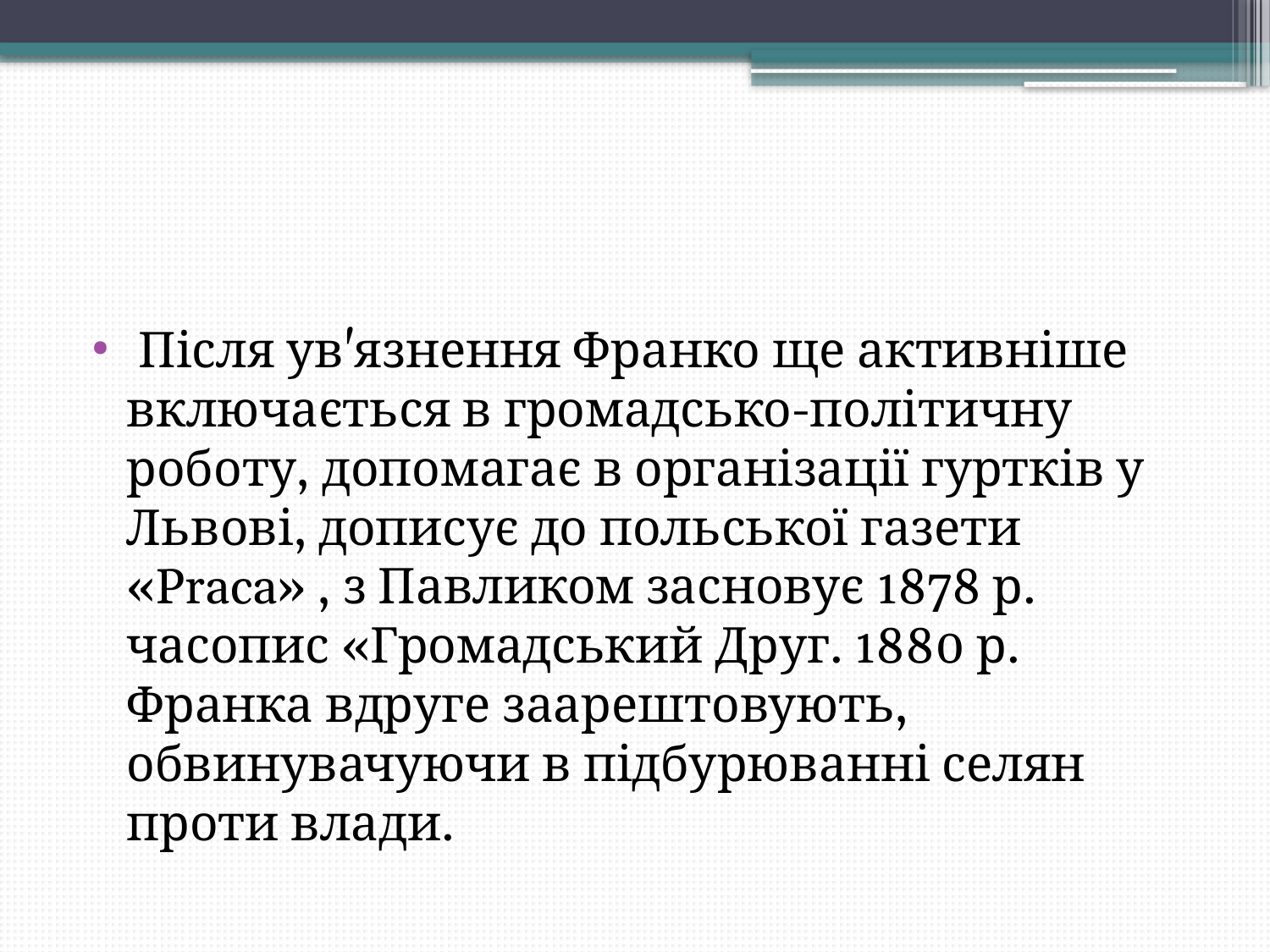

#
 Після ув'язнення Франко ще активніше включається в громадсько-політичну роботу, допомагає в організації гуртків у Львові, дописує до польської газети «Praca» , з Павликом засновує 1878 р. часопис «Громадський Друг. 1880 р. Франка вдруге заарештовують, обвинувачуючи в підбурюванні селян проти влади.